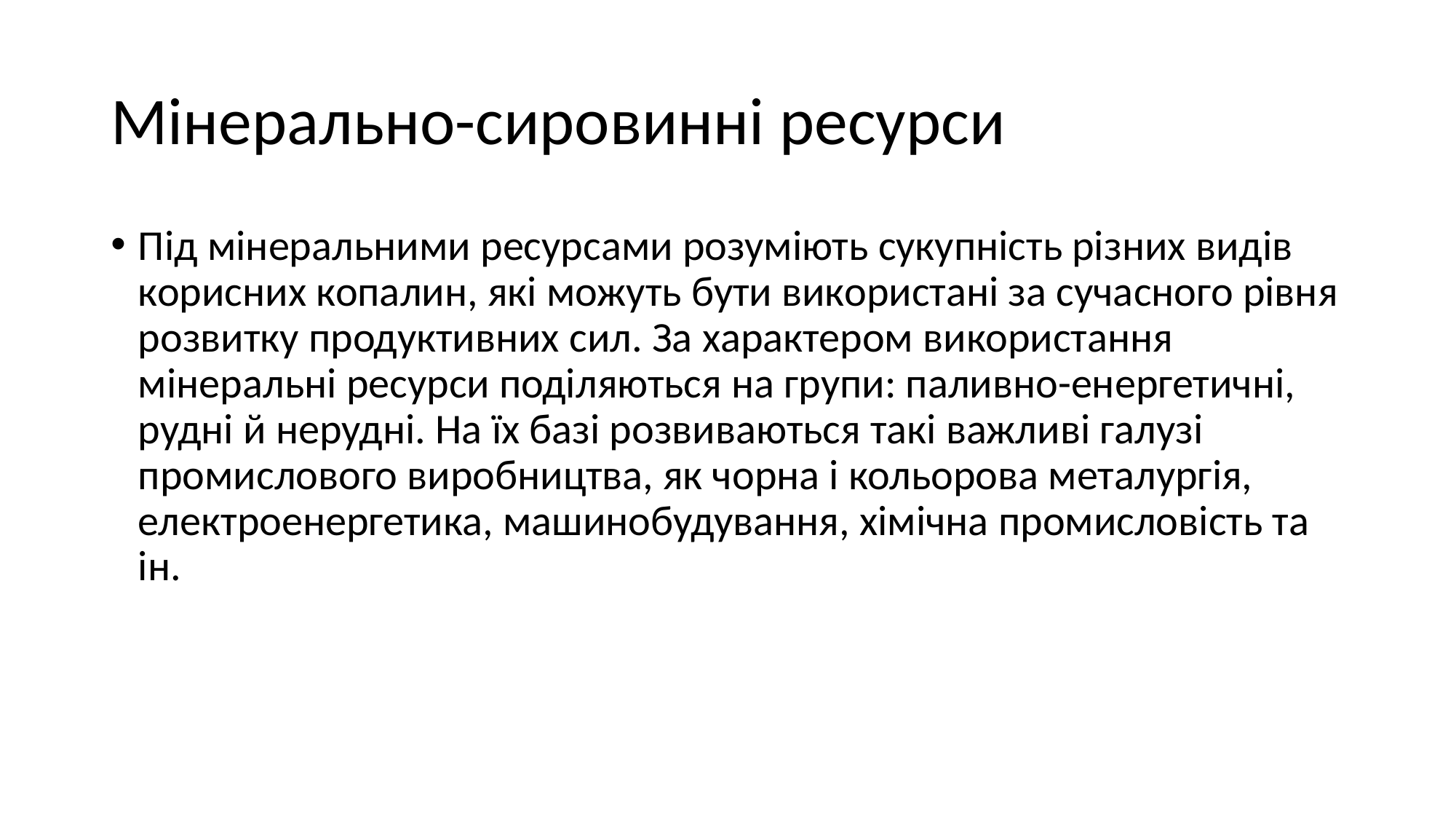

# Мінерально-сировинні ресурси
Під мінеральними ресурсами розуміють сукупність різних видів корисних копалин, які можуть бути використані за сучасного рівня розвитку продуктивних сил. За характером використання мінеральні ресурси поділяються на групи: паливно-енергетичні, рудні й нерудні. На їх базі розвиваються такі важливі галузі промислового виробництва, як чорна і кольорова металургія, електроенергетика, машинобудування, хімічна промисловість та ін.